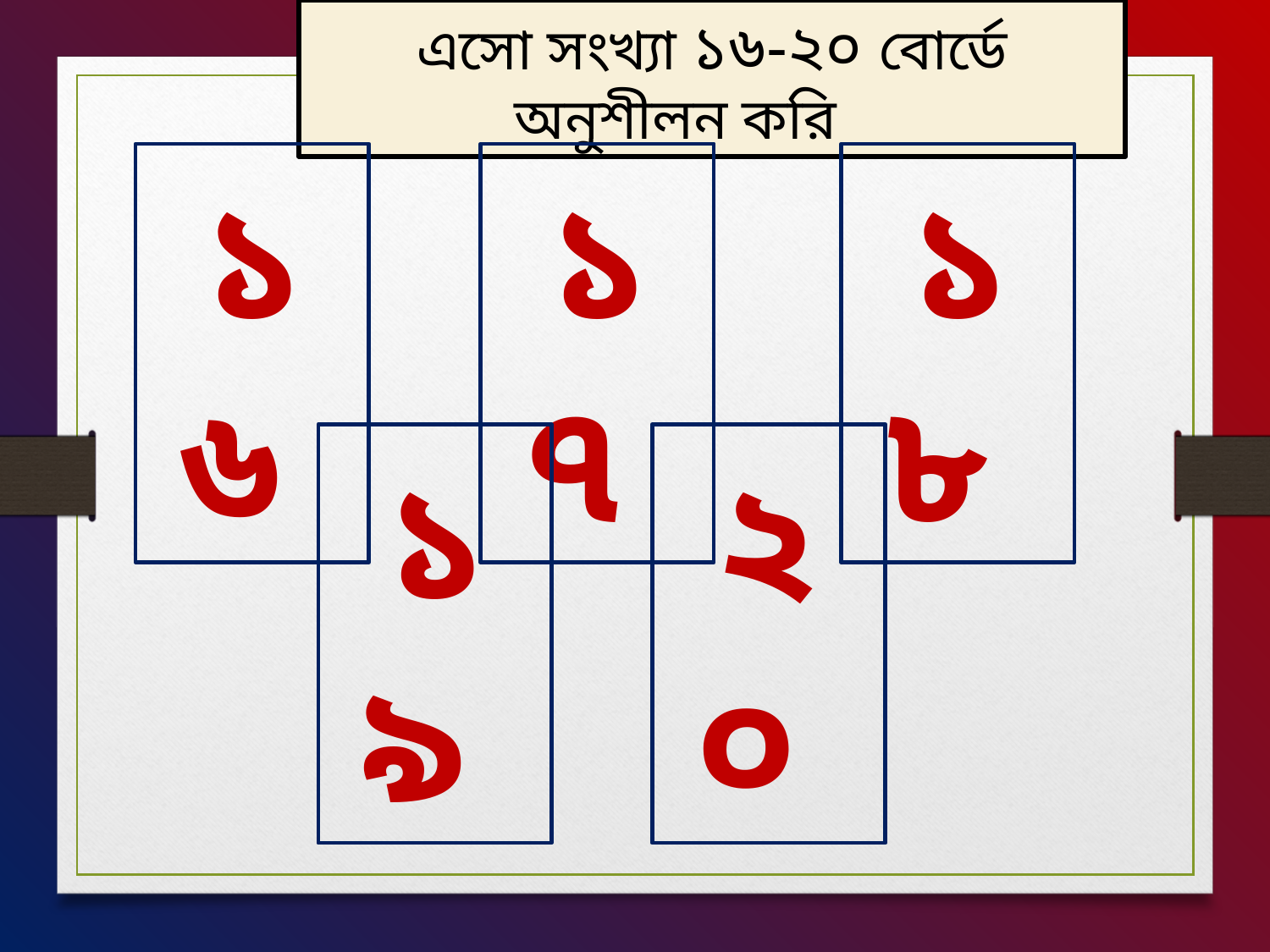

এসো সংখ্যা ১৬-২০ বোর্ডে অনুশীলন করি
১৬
১৭
১৮
১৯
২০